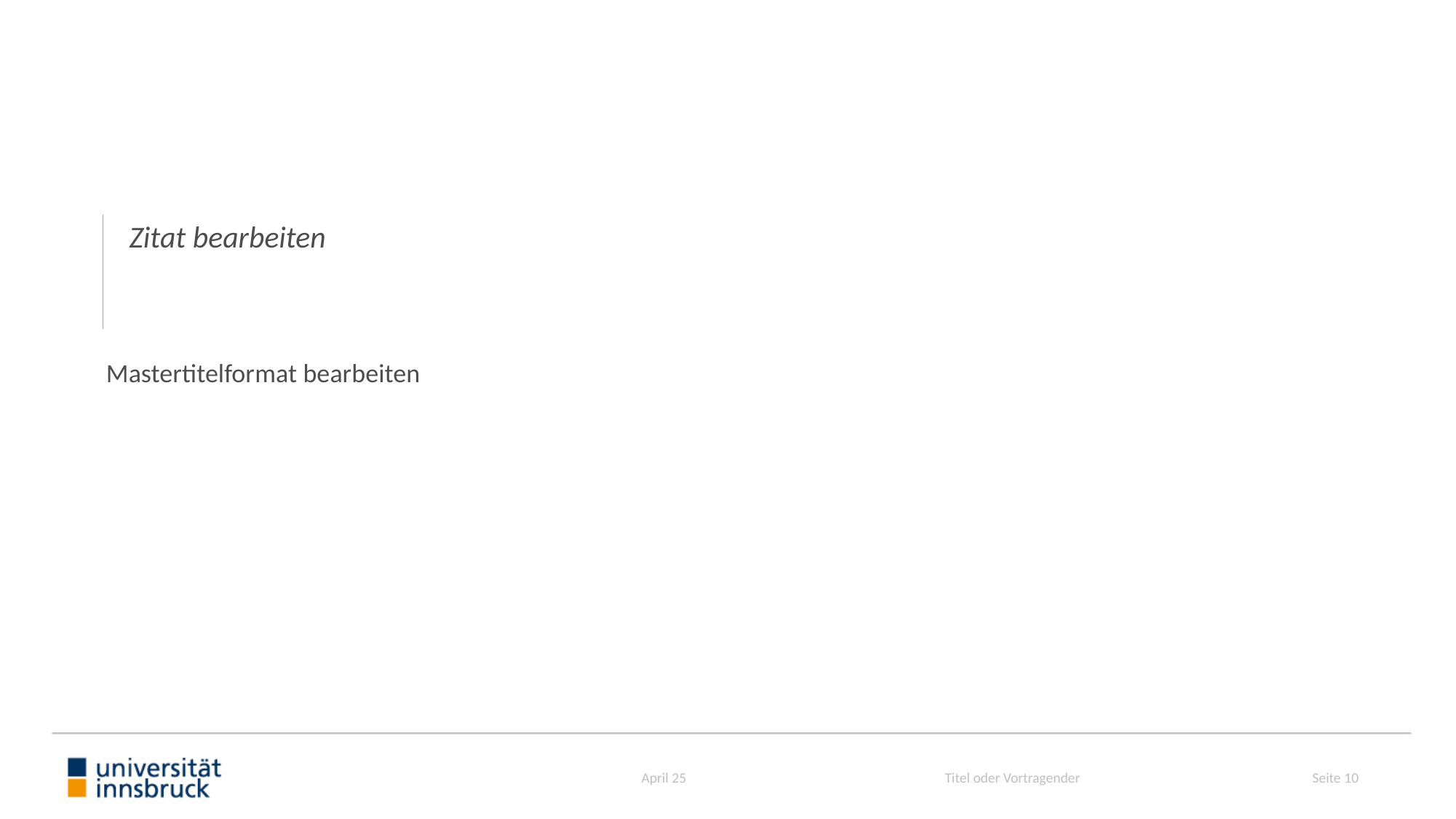

#

Seite 10
April 25
Titel oder Vortragender